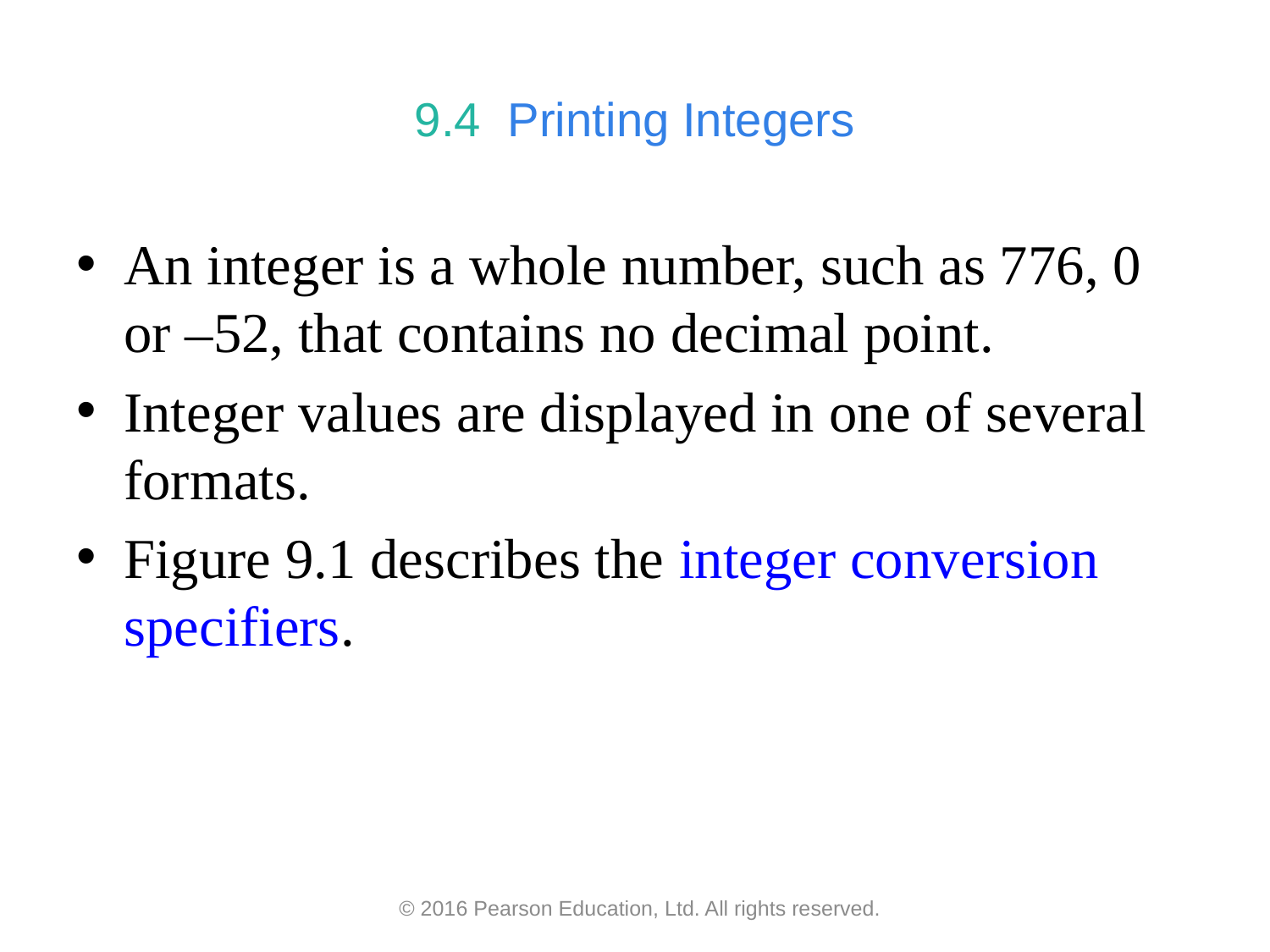

# 9.4  Printing Integers
An integer is a whole number, such as 776, 0 or –52, that contains no decimal point.
Integer values are displayed in one of several formats.
Figure 9.1 describes the integer conversion specifiers.
© 2016 Pearson Education, Ltd. All rights reserved.